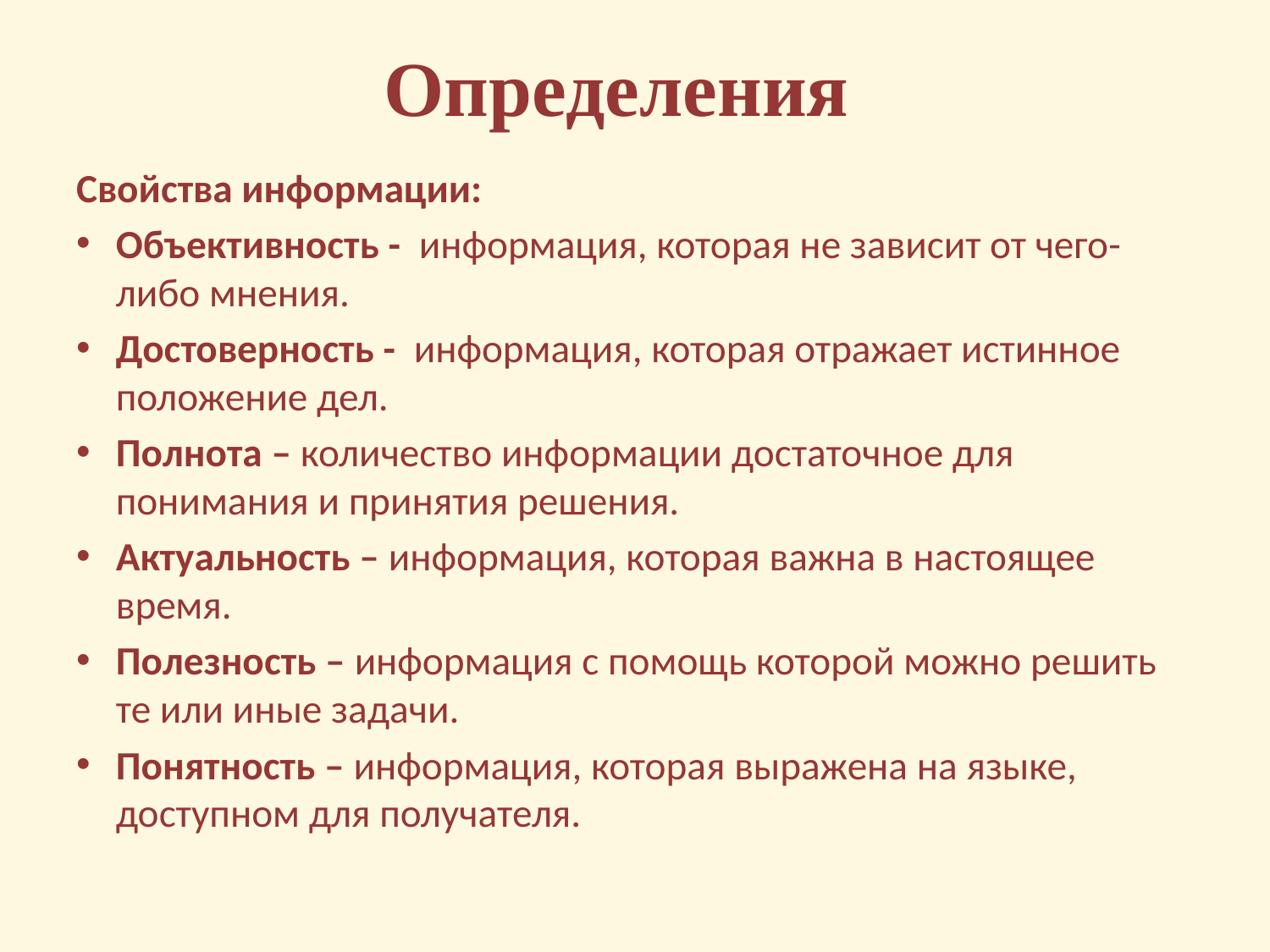

# Определения
Свойства информации:
Объективность -  информация, которая не зависит от чего-либо мнения.
Достоверность -  информация, которая отражает истинное положение дел.
Полнота – количество информации достаточное для понимания и принятия решения.
Актуальность – информация, которая важна в настоящее время.
Полезность – информация с помощь которой можно решить те или иные задачи.
Понятность – информация, которая выражена на языке,  доступном для получателя.